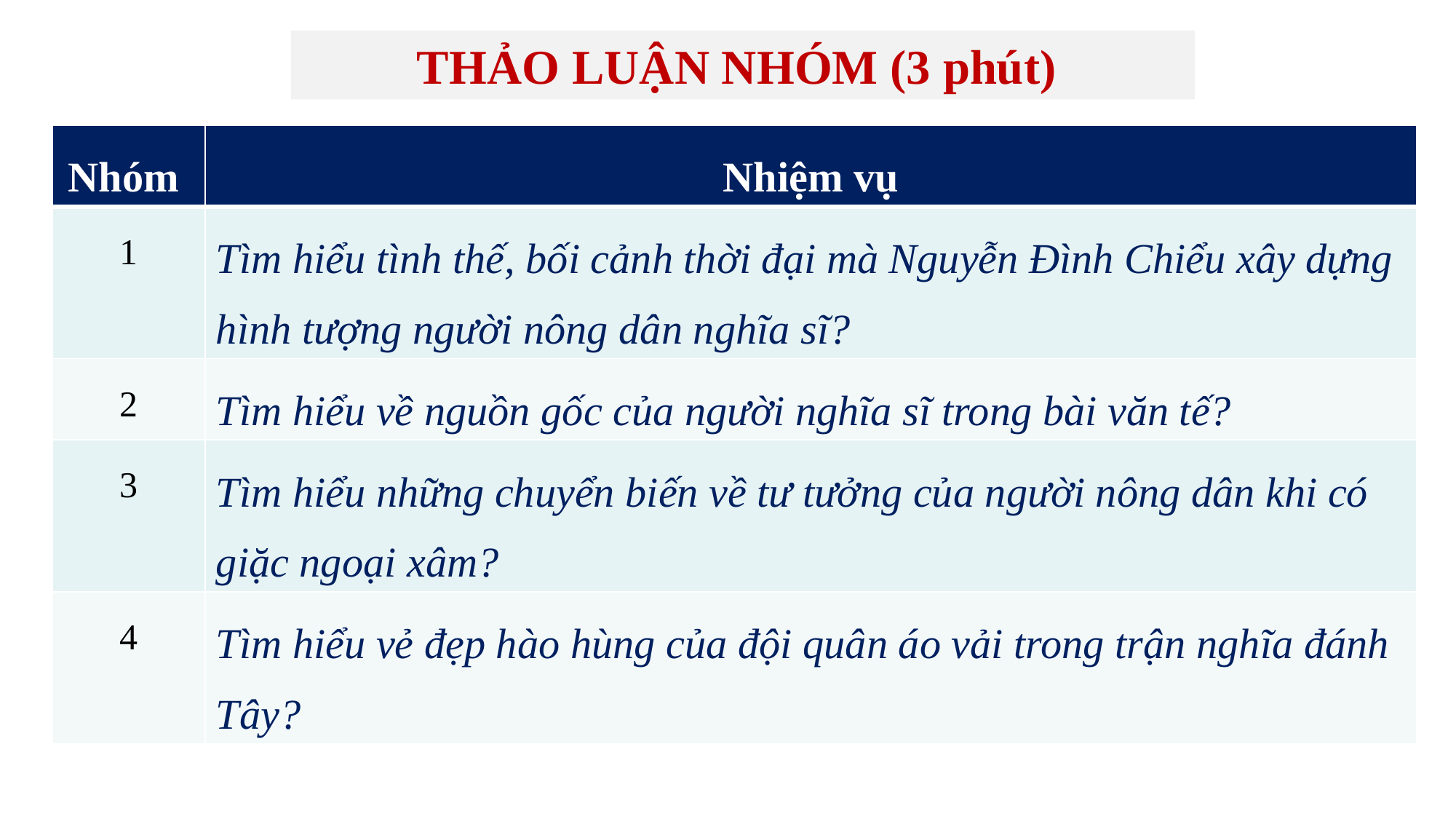

THẢO LUẬN NHÓM (3 phút)
| Nhóm | Nhiệm vụ |
| --- | --- |
| 1 | Tìm hiểu tình thế, bối cảnh thời đại mà Nguyễn Đình Chiểu xây dựng hình tượng người nông dân nghĩa sĩ? |
| 2 | Tìm hiểu về nguồn gốc của người nghĩa sĩ trong bài văn tế? |
| 3 | Tìm hiểu những chuyển biến về tư tưởng của người nông dân khi có giặc ngoại xâm? |
| 4 | Tìm hiểu vẻ đẹp hào hùng của đội quân áo vải trong trận nghĩa đánh Tây? |